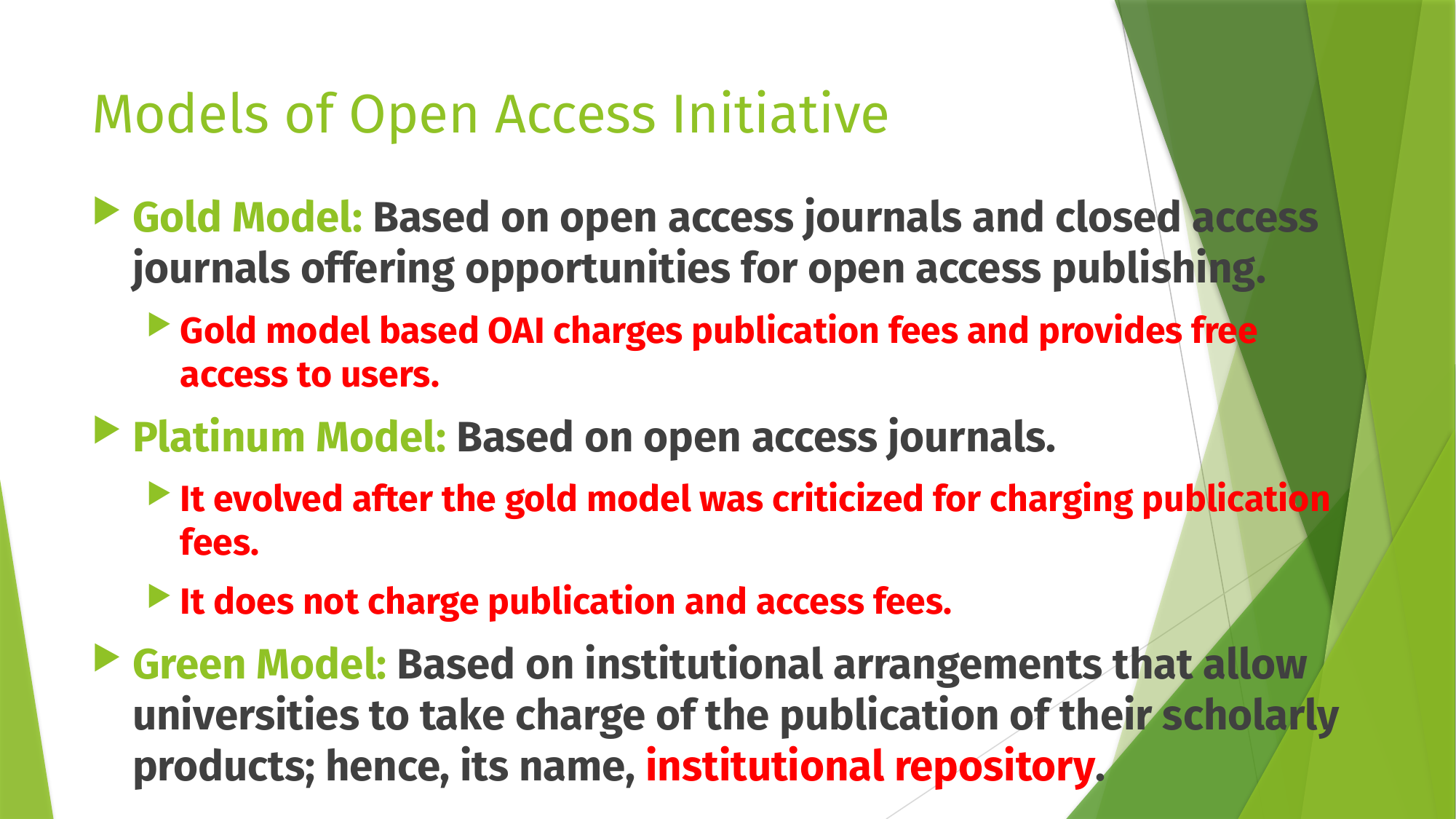

# Models of Open Access Initiative
Gold Model: Based on open access journals and closed access journals offering opportunities for open access publishing.
Gold model based OAI charges publication fees and provides free access to users.
Platinum Model: Based on open access journals.
It evolved after the gold model was criticized for charging publication fees.
It does not charge publication and access fees.
Green Model: Based on institutional arrangements that allow universities to take charge of the publication of their scholarly products; hence, its name, institutional repository.